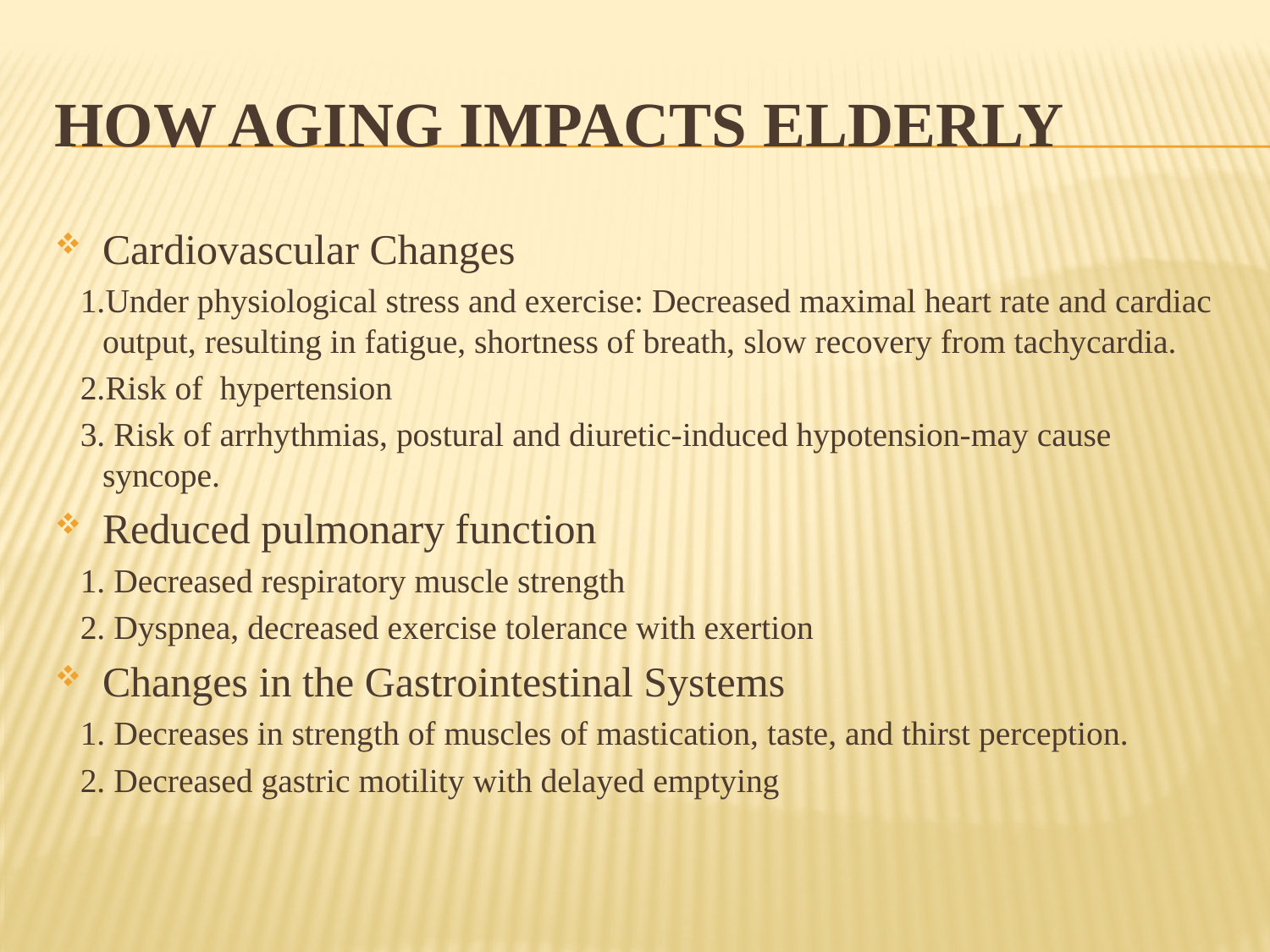

# How aging impacts elderly
Cardiovascular Changes
   1.Under physiological stress and exercise: Decreased maximal heart rate and cardiac output, resulting in fatigue, shortness of breath, slow recovery from tachycardia.
   2.Risk of  hypertension
   3. Risk of arrhythmias, postural and diuretic-induced hypotension-may cause syncope.
Reduced pulmonary function
   1. Decreased respiratory muscle strength
   2. Dyspnea, decreased exercise tolerance with exertion
Changes in the Gastrointestinal Systems
   1. Decreases in strength of muscles of mastication, taste, and thirst perception.
   2. Decreased gastric motility with delayed emptying